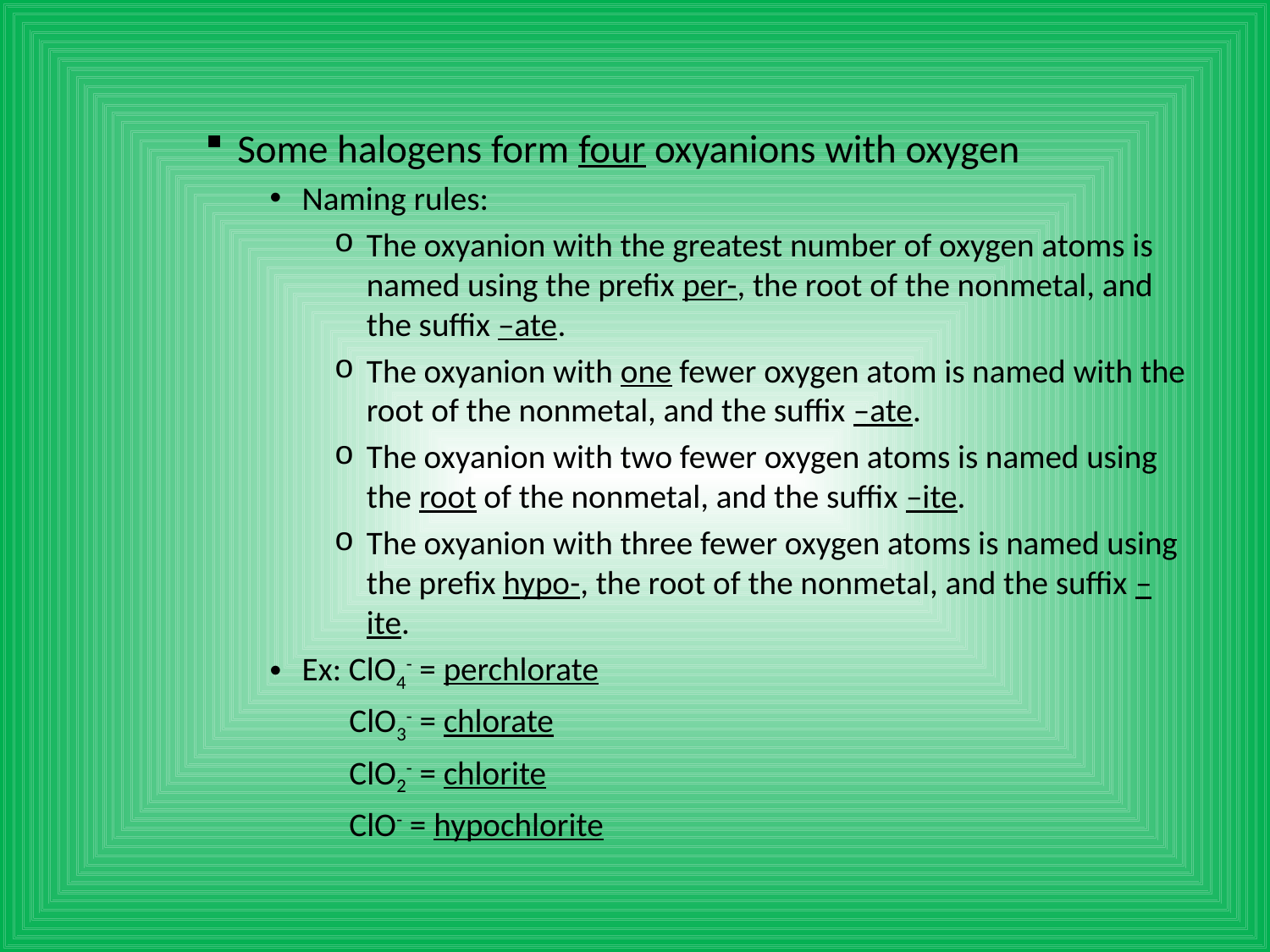

Some halogens form four oxyanions with oxygen
Naming rules:
The oxyanion with the greatest number of oxygen atoms is named using the prefix per-, the root of the nonmetal, and the suffix –ate.
The oxyanion with one fewer oxygen atom is named with the root of the nonmetal, and the suffix –ate.
The oxyanion with two fewer oxygen atoms is named using the root of the nonmetal, and the suffix –ite.
The oxyanion with three fewer oxygen atoms is named using the prefix hypo-, the root of the nonmetal, and the suffix –ite.
Ex: ClO4- = perchlorate
  ClO3- = chlorate
  ClO2- = chlorite
  ClO- = hypochlorite